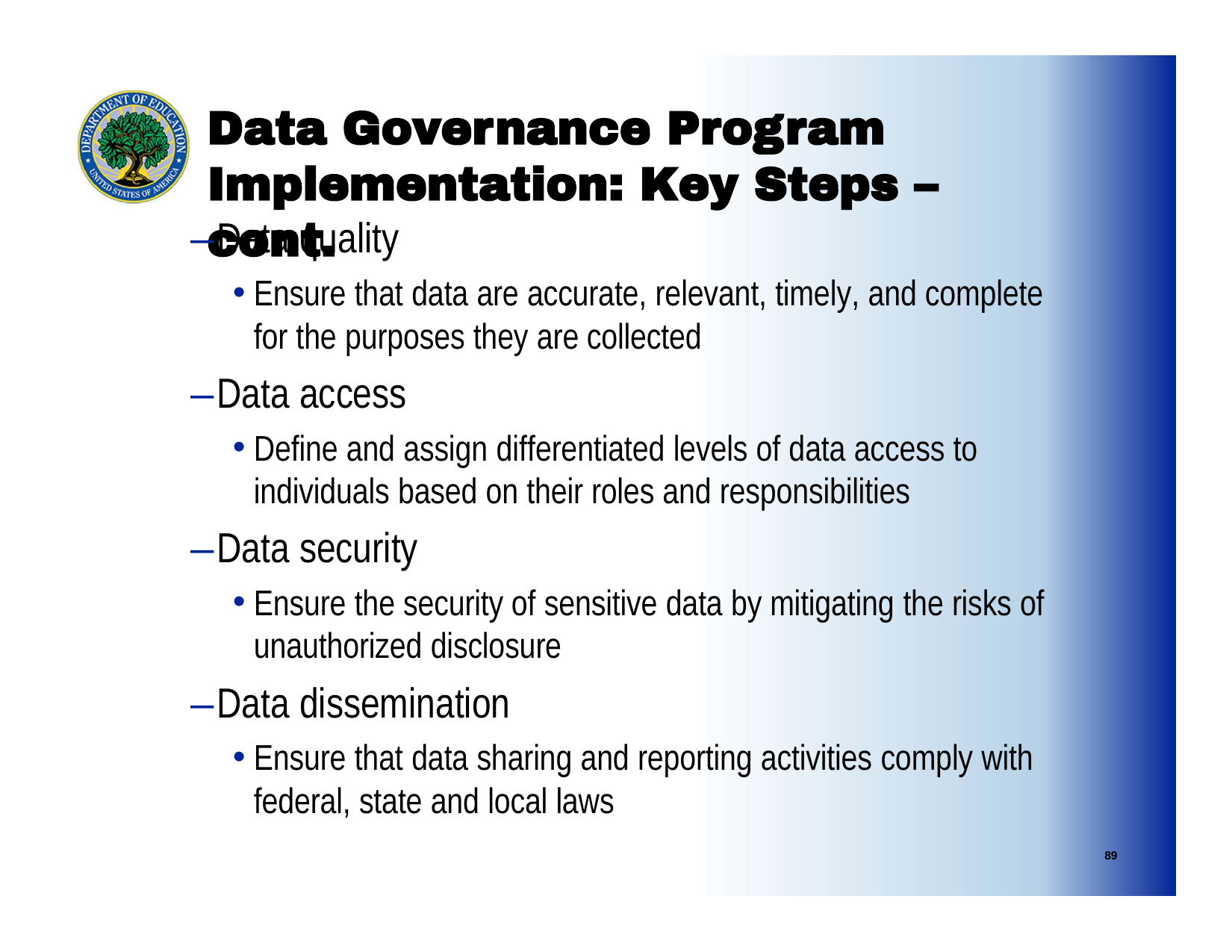

Data Governance Program Implementation: Key Steps – cont.
–Data quality
Ensure that data are accurate, relevant, timely, and complete for the purposes they are collected
–Data access
Define and assign differentiated levels of data access to individuals based on their roles and responsibilities
–Data security
Ensure the security of sensitive data by mitigating the risks of unauthorized disclosure
–Data dissemination
Ensure that data sharing and reporting activities comply with federal, state and local laws
89